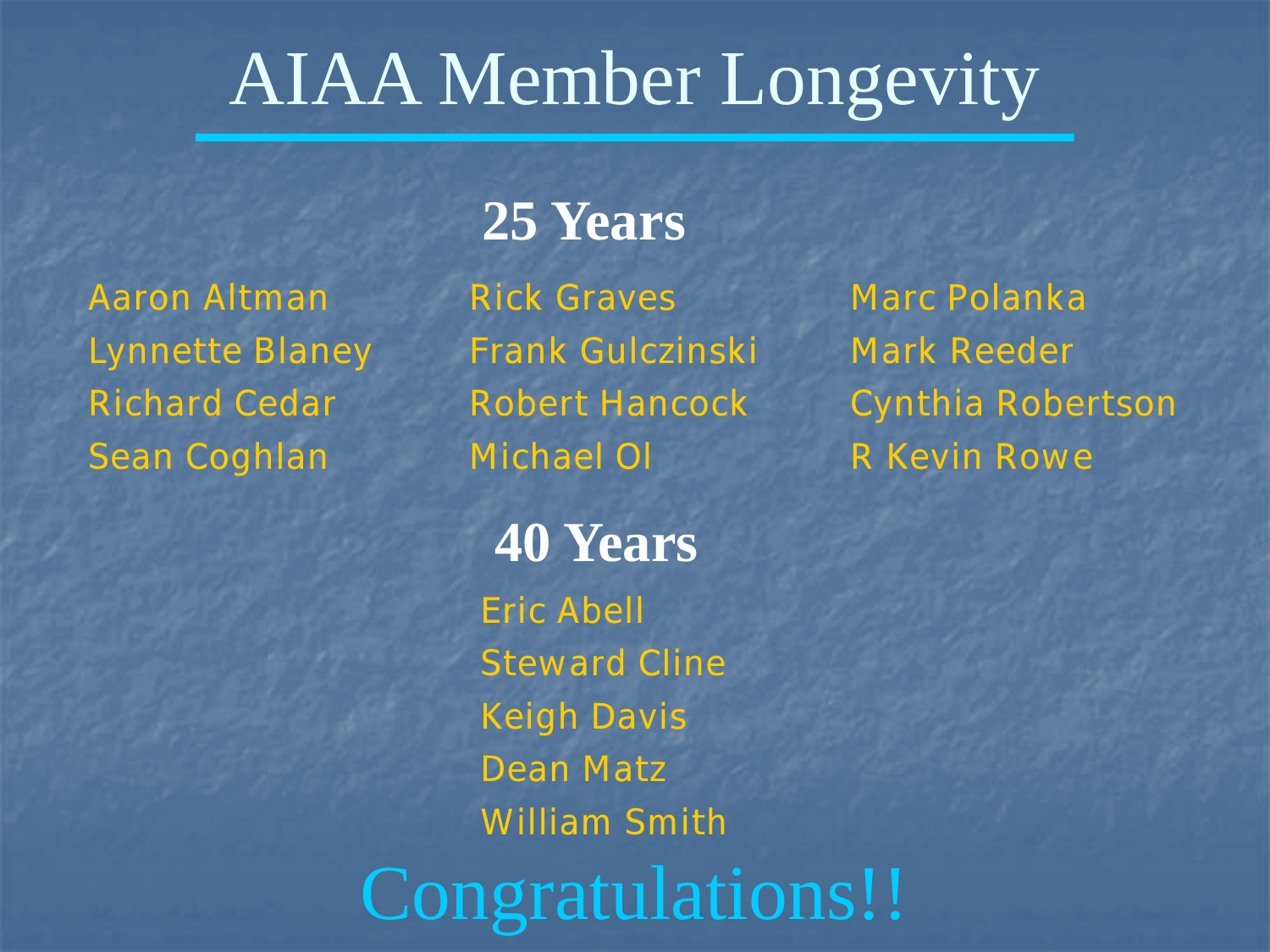

AIAA Member Longevity

25 Years
Aaron Altman		Rick Graves		Marc Polanka
Lynnette Blaney	Frank Gulczinski	Mark Reeder
Richard Cedar		Robert Hancock	Cynthia Robertson
Sean Coghlan		Michael Ol		R Kevin Rowe

40 Years
Eric Abell
Steward Cline
Keigh Davis
Dean Matz
William Smith
Congratulations!!